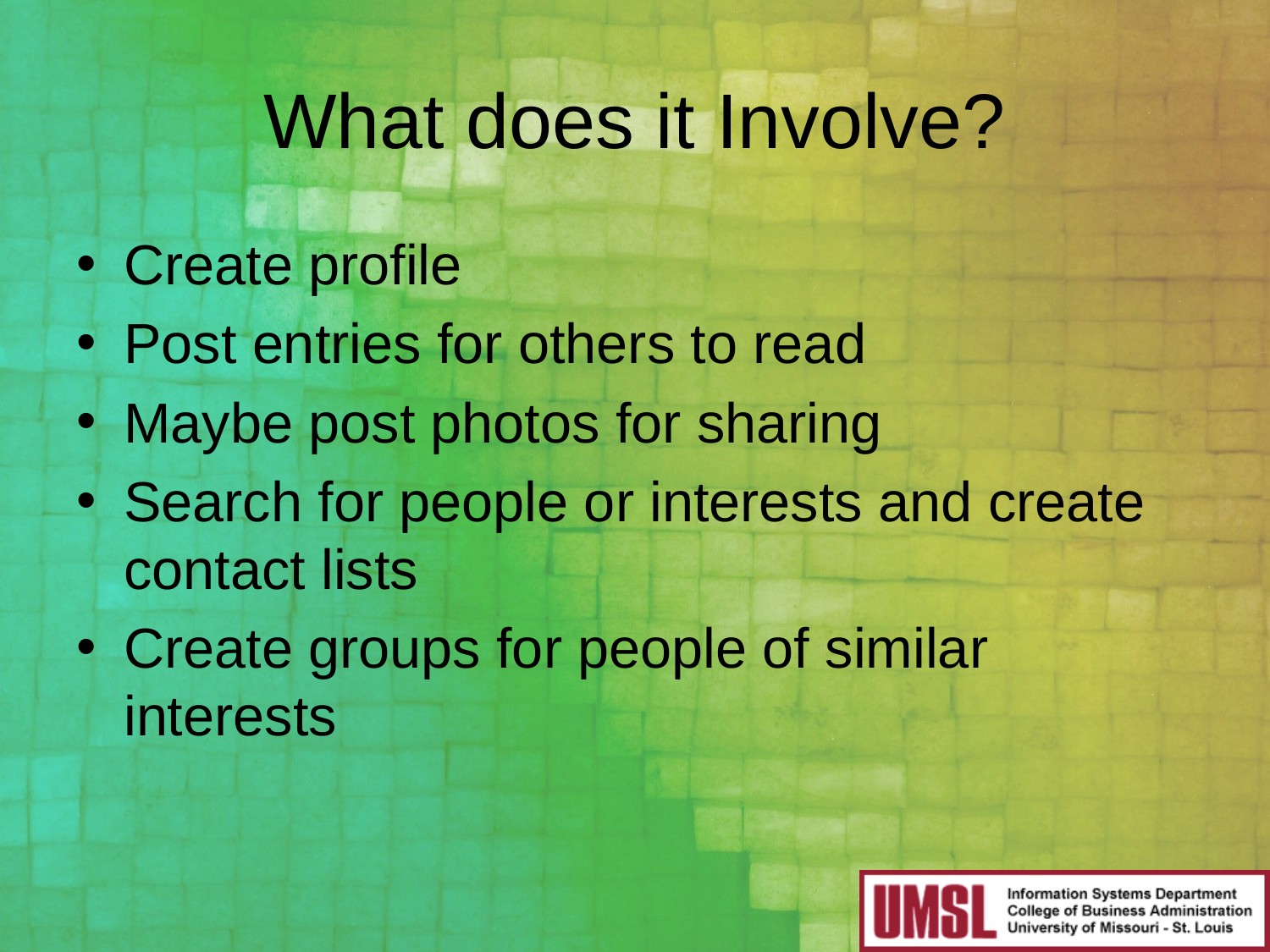

# What does it Involve?
Create profile
Post entries for others to read
Maybe post photos for sharing
Search for people or interests and create contact lists
Create groups for people of similar interests